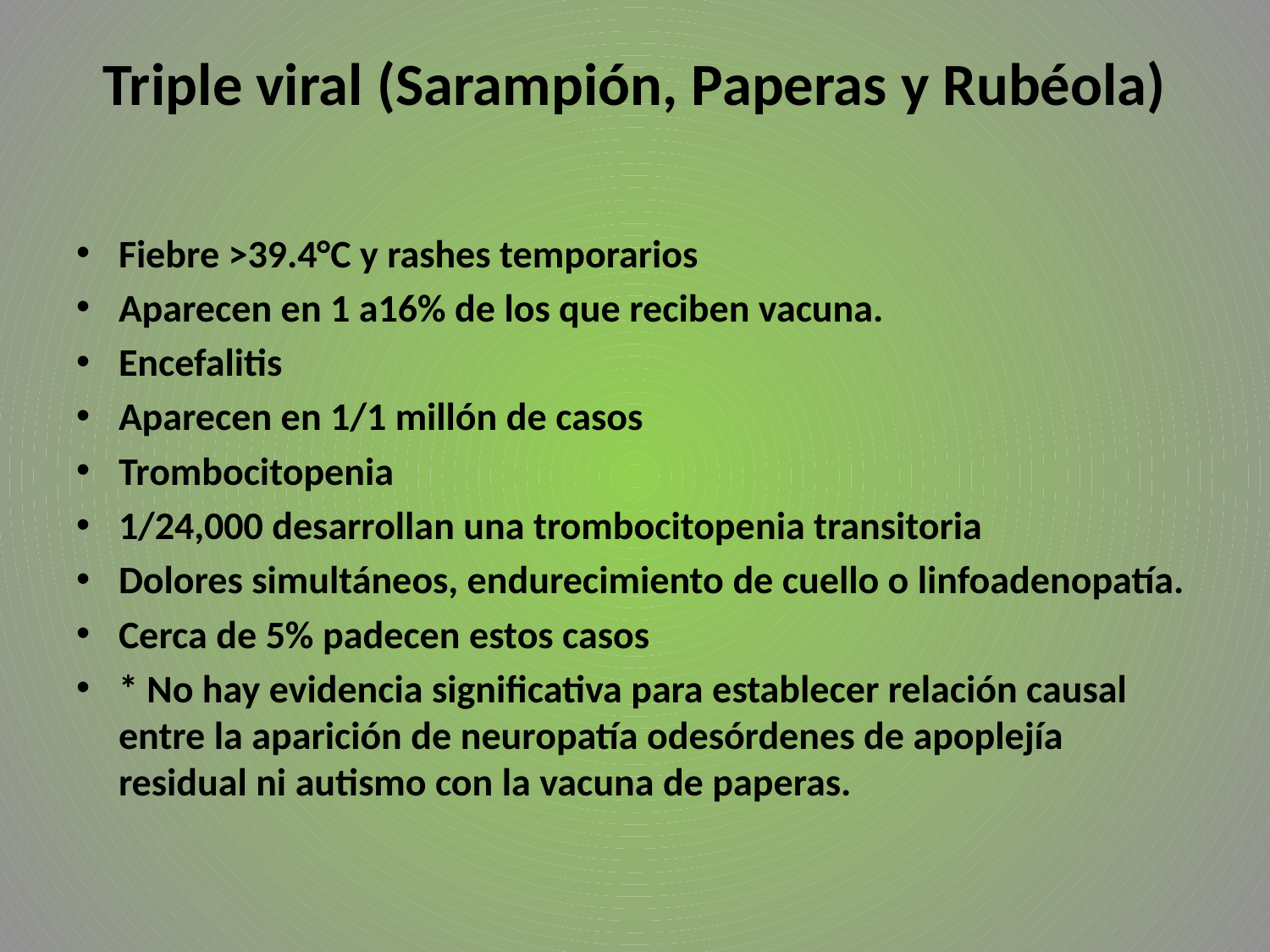

# Triple viral (Sarampión, Paperas y Rubéola)
Fiebre >39.4°C y rashes temporarios
Aparecen en 1 a16% de los que reciben vacuna.
Encefalitis
Aparecen en 1/1 millón de casos
Trombocitopenia
1/24,000 desarrollan una trombocitopenia transitoria
Dolores simultáneos, endurecimiento de cuello o linfoadenopatía.
Cerca de 5% padecen estos casos
* No hay evidencia significativa para establecer relación causal entre la aparición de neuropatía odesórdenes de apoplejía residual ni autismo con la vacuna de paperas.